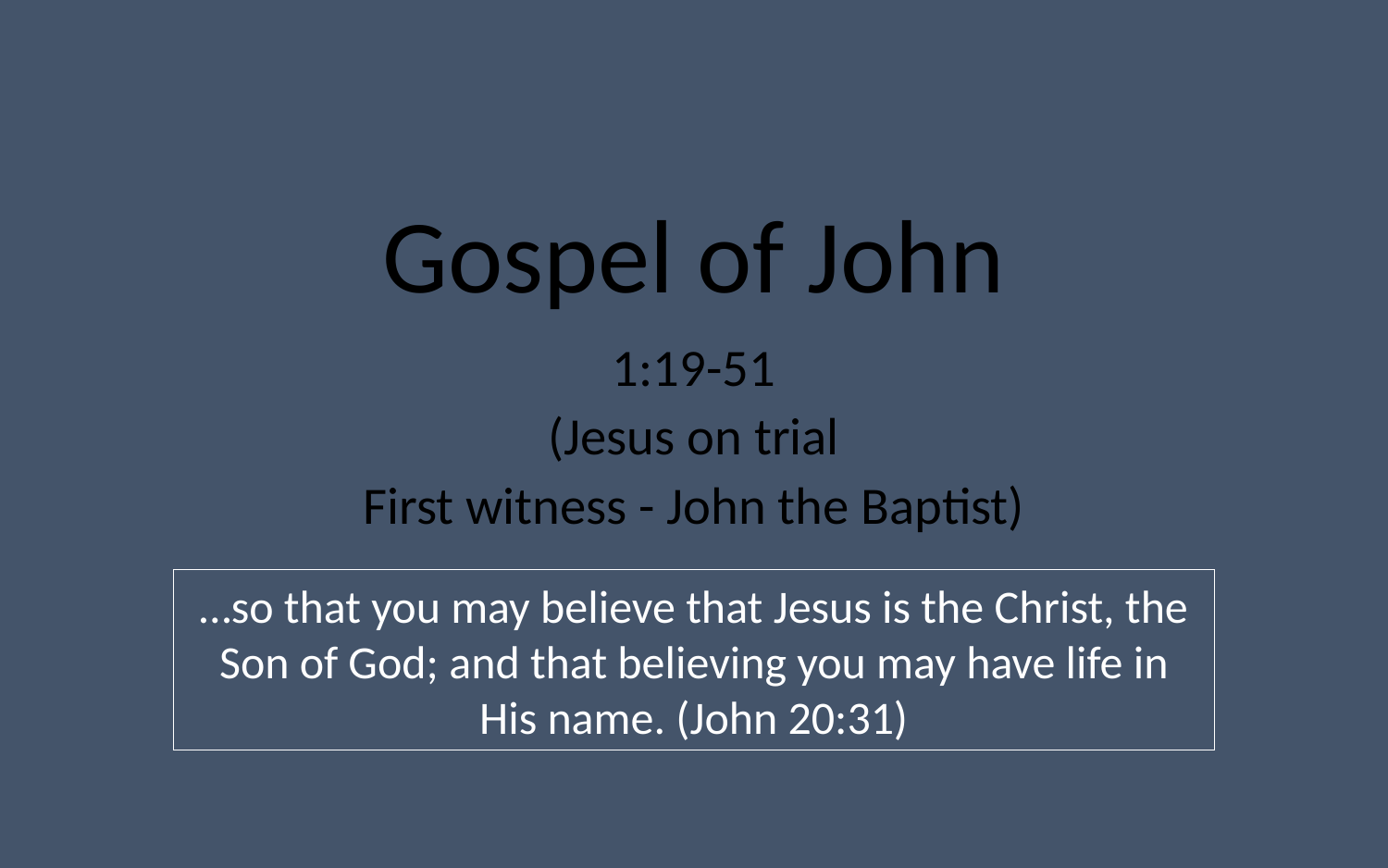

# Gospel of John
1:19-51
(Jesus on trial
First witness - John the Baptist)
…so that you may believe that Jesus is the Christ, the Son of God; and that believing you may have life in His name. (John 20:31)